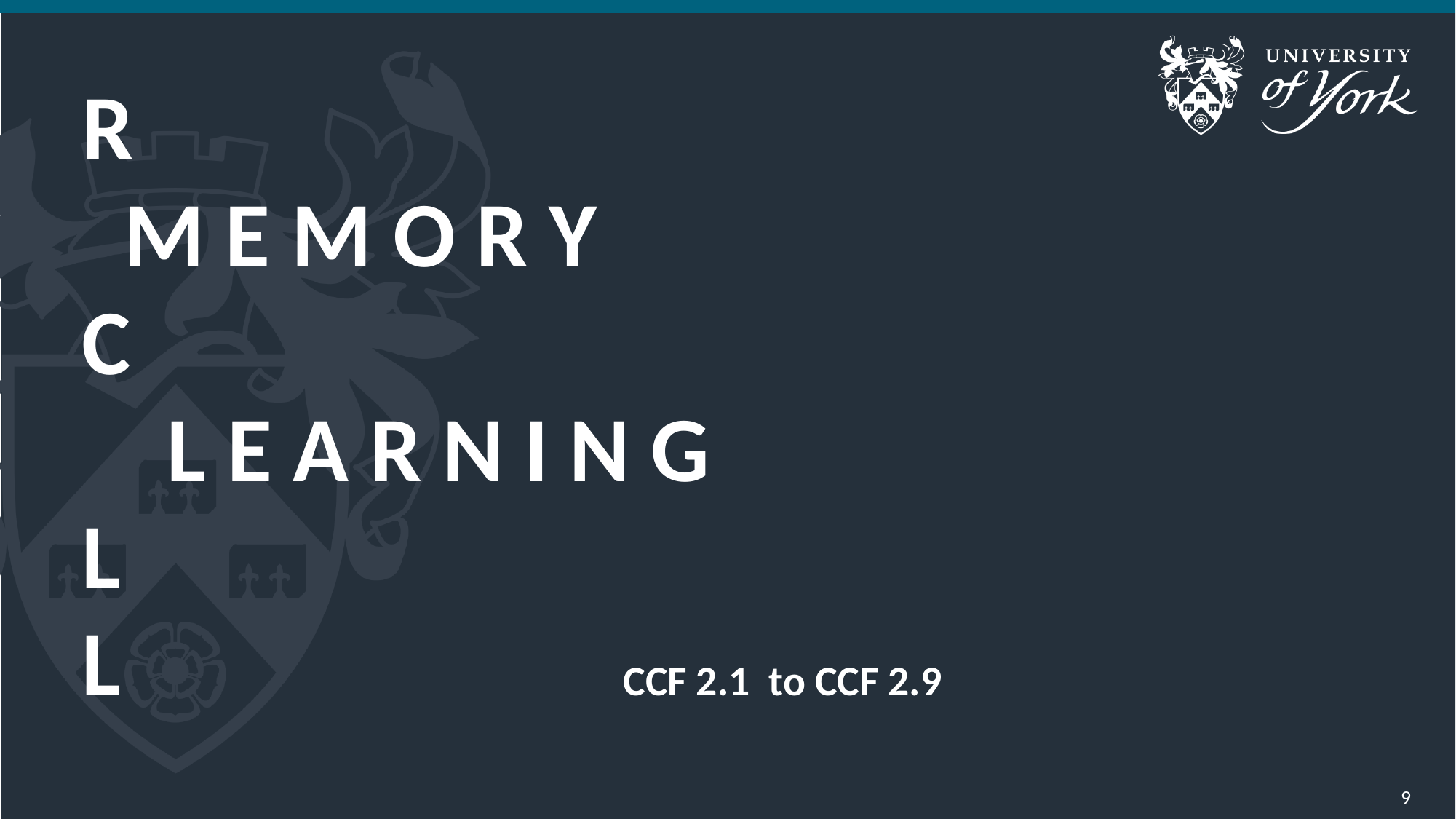

R
	  M E M O R Y
		C
     		L E A R N I N G
		L
		L                        CCF 2.1  to CCF 2.9